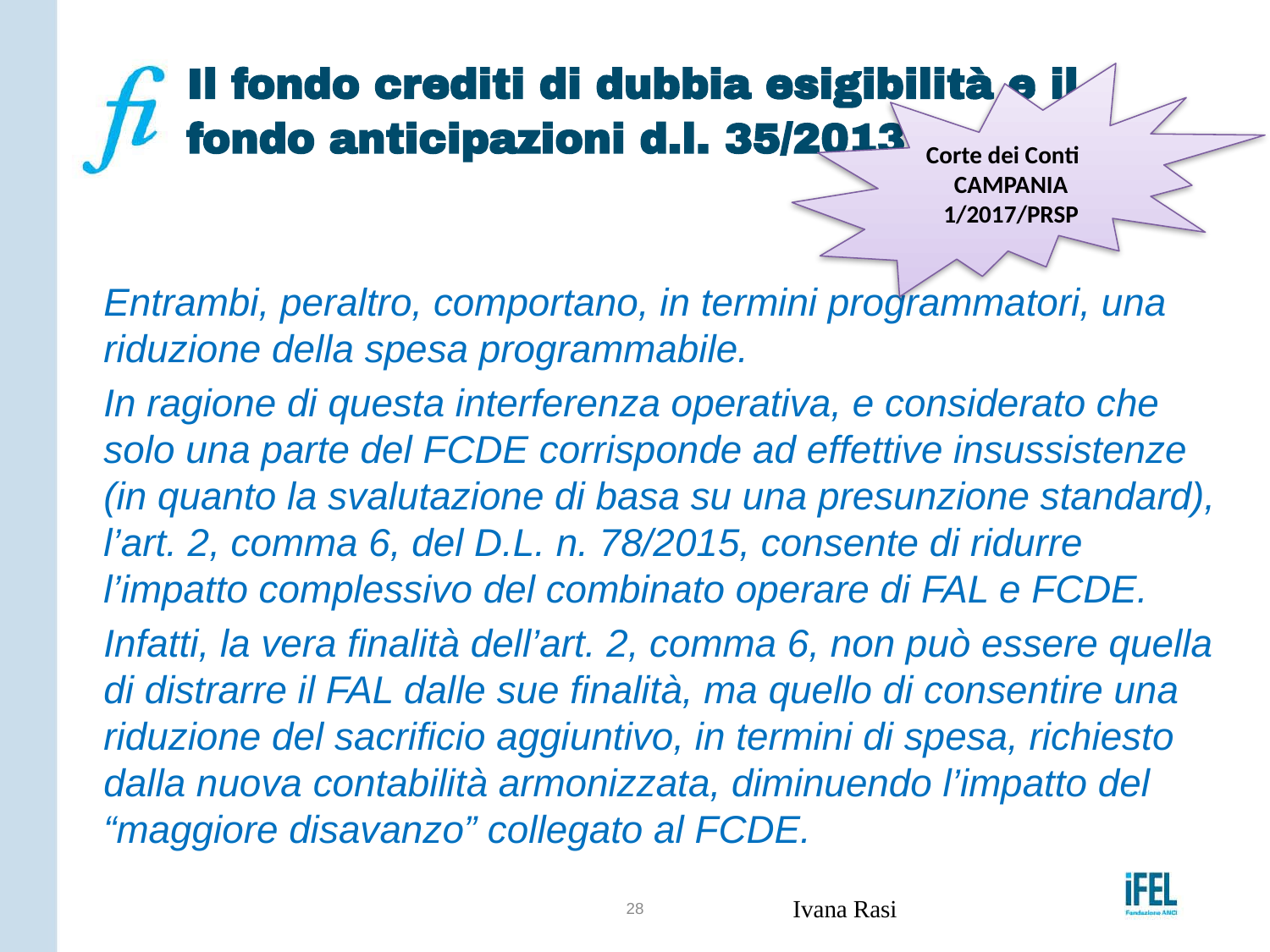

# Il fondo crediti di dubbia esigibilità e il fondo anticipazioni d.l. 35/2013
Corte dei Conti    CAMPANIA 1/2017/PRSP

Entrambi, peraltro, comportano, in termini programmatori, una riduzione della spesa programmabile.
In ragione di questa interferenza operativa, e considerato che solo una parte del FCDE corrisponde ad effettive insussistenze (in quanto la svalutazione di basa su una presunzione standard), l’art. 2, comma 6, del D.L. n. 78/2015, consente di ridurre l’impatto complessivo del combinato operare di FAL e FCDE.
Infatti, la vera finalità dell’art. 2, comma 6, non può essere quella di distrarre il FAL dalle sue finalità, ma quello di consentire una riduzione del sacrificio aggiuntivo, in termini di spesa, richiesto dalla nuova contabilità armonizzata, diminuendo l’impatto del “maggiore disavanzo” collegato al FCDE.

28
Ivana Rasi